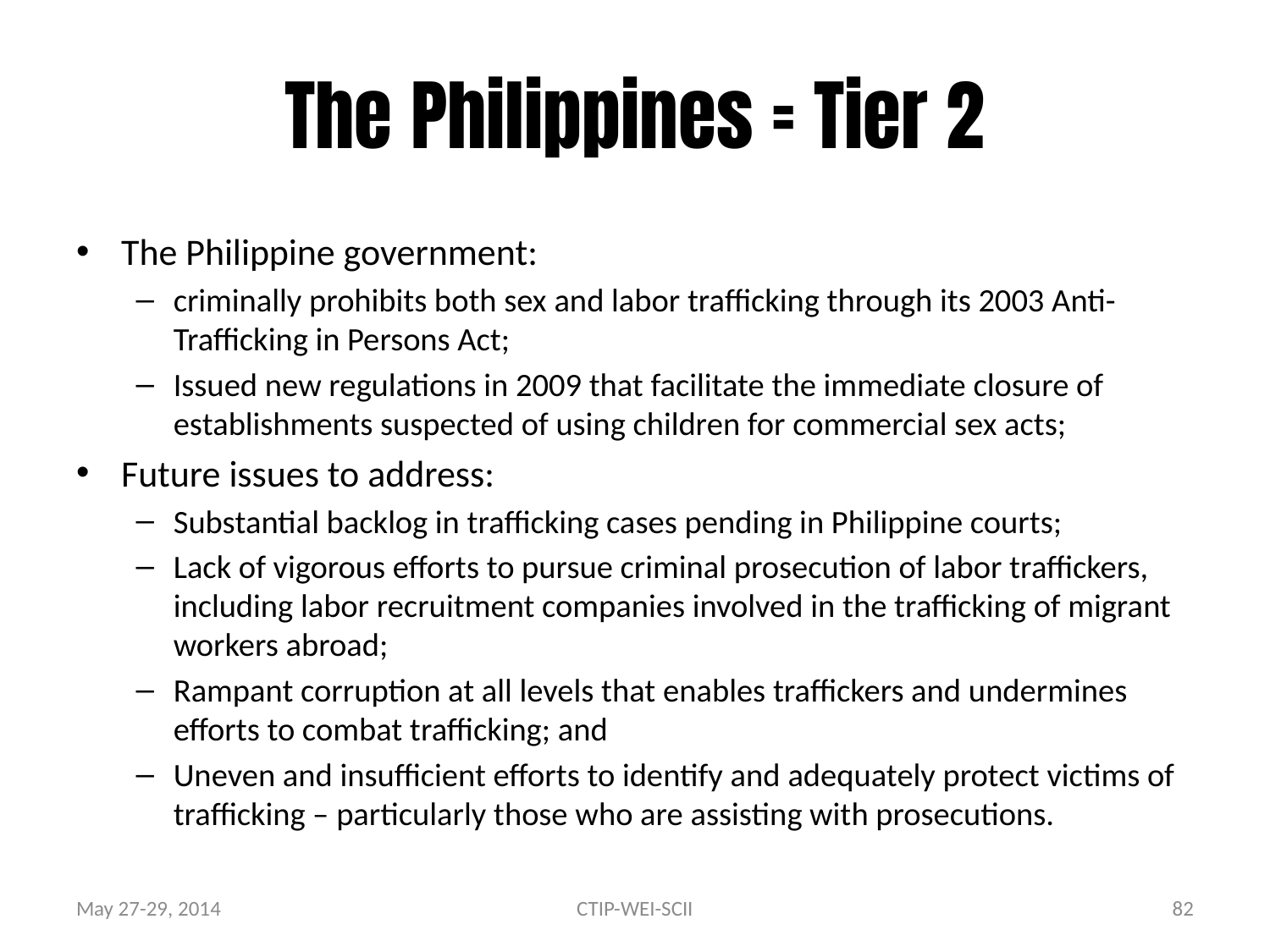

# The Philippines = Tier 2
The Philippine government:
criminally prohibits both sex and labor trafficking through its 2003 Anti-Trafficking in Persons Act;
Issued new regulations in 2009 that facilitate the immediate closure of establishments suspected of using children for commercial sex acts;
Future issues to address:
Substantial backlog in trafficking cases pending in Philippine courts;
Lack of vigorous efforts to pursue criminal prosecution of labor traffickers, including labor recruitment companies involved in the trafficking of migrant workers abroad;
Rampant corruption at all levels that enables traffickers and undermines efforts to combat trafficking; and
Uneven and insufficient efforts to identify and adequately protect victims of trafficking – particularly those who are assisting with prosecutions.

May 27-29, 2014
CTIP-WEI-SCII
82